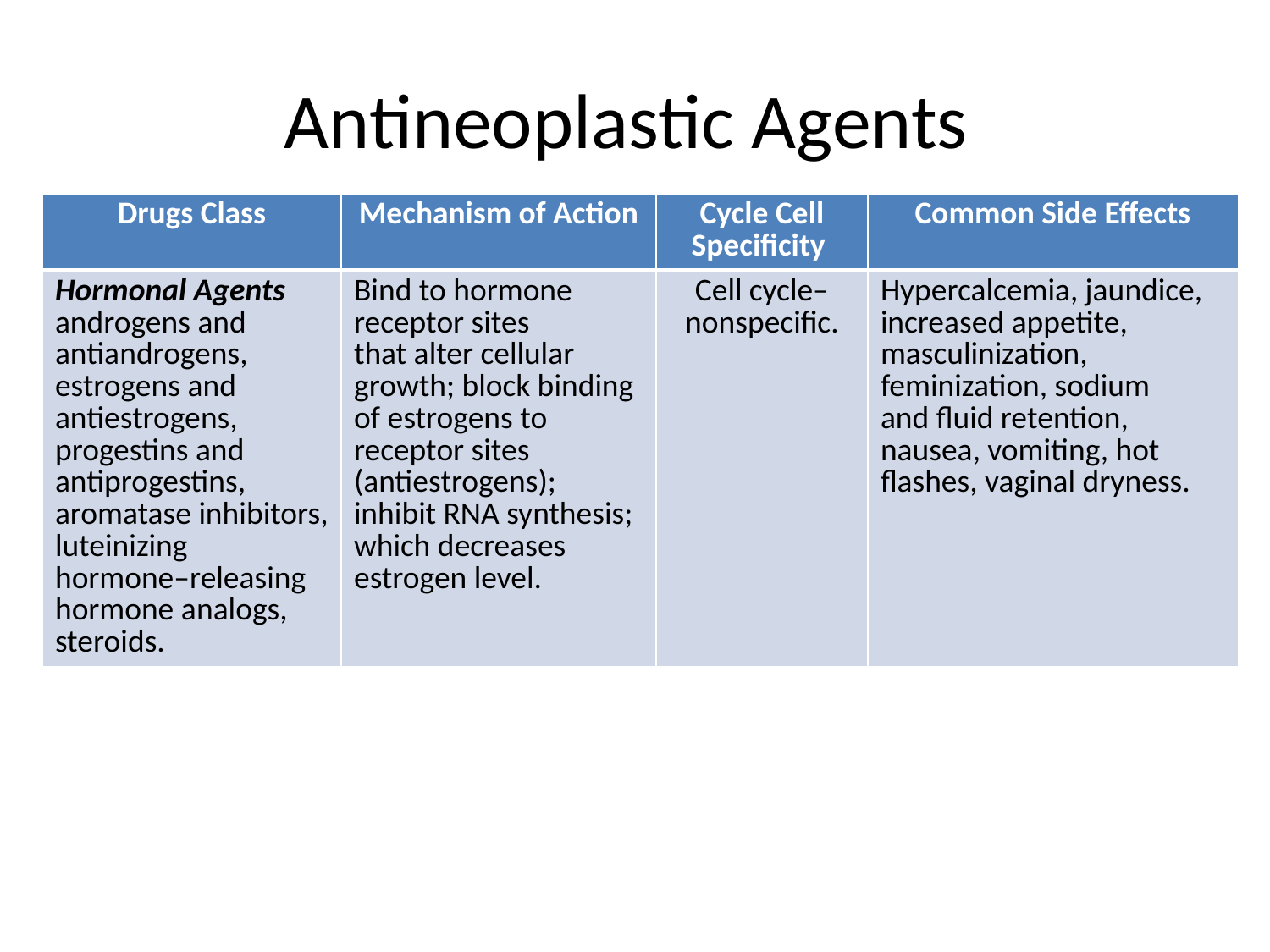

# Antineoplastic Agents
| Drugs Class | Mechanism of Action | Cycle Cell Specificity | Common Side Effects |
| --- | --- | --- | --- |
| Hormonal Agents androgens and antiandrogens, estrogens and antiestrogens, progestins and antiprogestins, aromatase inhibitors, luteinizing hormone–releasing hormone analogs, steroids. | Bind to hormone receptor sites that alter cellular growth; block binding of estrogens to receptor sites (antiestrogens); inhibit RNA synthesis; which decreases estrogen level. | Cell cycle–nonspecific. | Hypercalcemia, jaundice, increased appetite, masculinization, feminization, sodium and fluid retention, nausea, vomiting, hot flashes, vaginal dryness. |